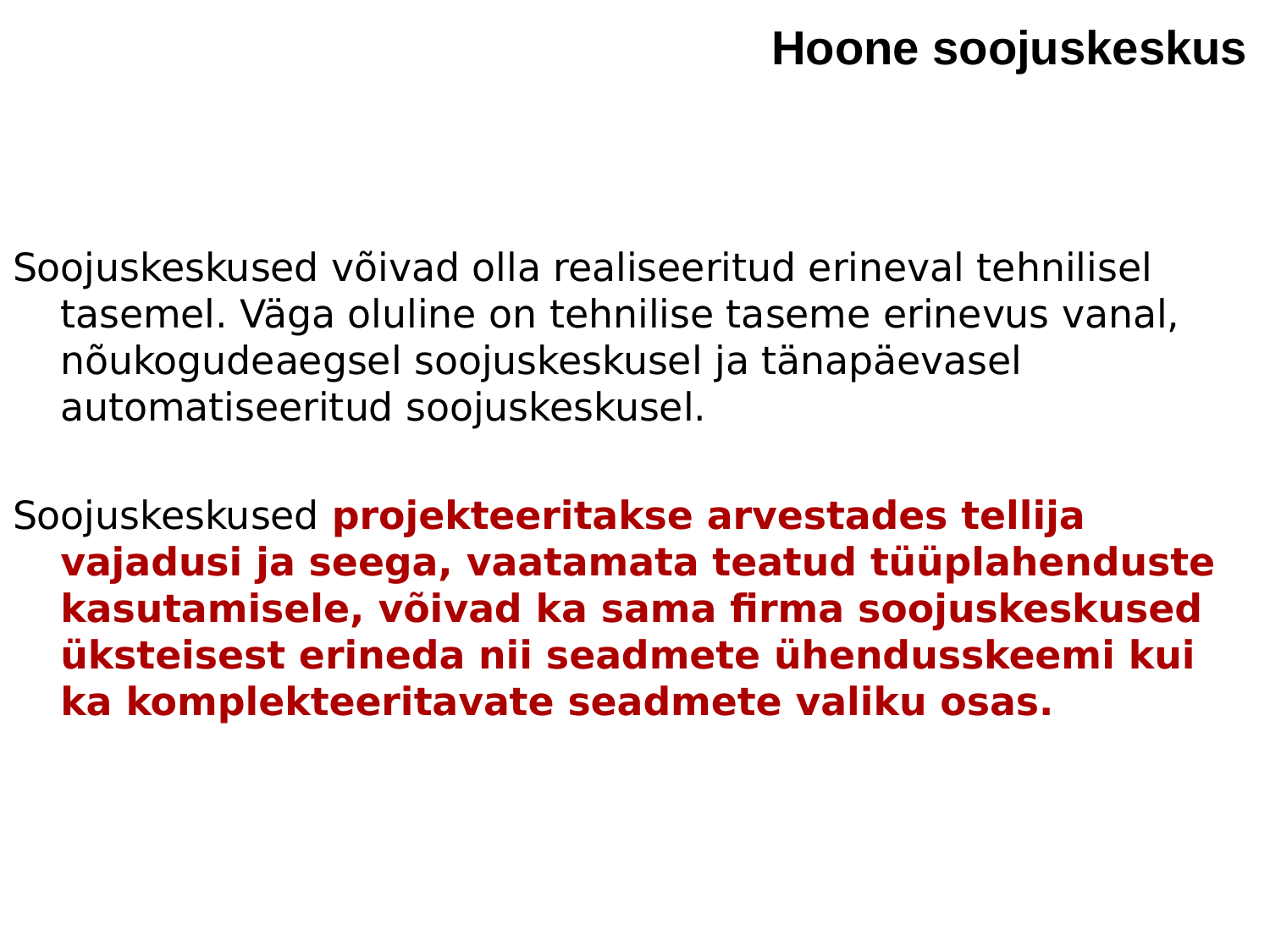

Hoone soojuskeskus
Soojuskeskused võivad olla realiseeritud erineval tehnilisel tasemel. Väga oluline on tehnilise taseme erinevus vanal, nõukogudeaegsel soojuskeskusel ja tänapäevasel automatiseeritud soojuskeskusel.

Soojuskeskused projekteeritakse arvestades tellija vajadusi ja seega, vaatamata teatud tüüplahenduste kasutamisele, võivad ka sama firma soojuskeskused üksteisest erineda nii seadmete ühendusskeemi kui ka komplekteeritavate seadmete valiku osas.